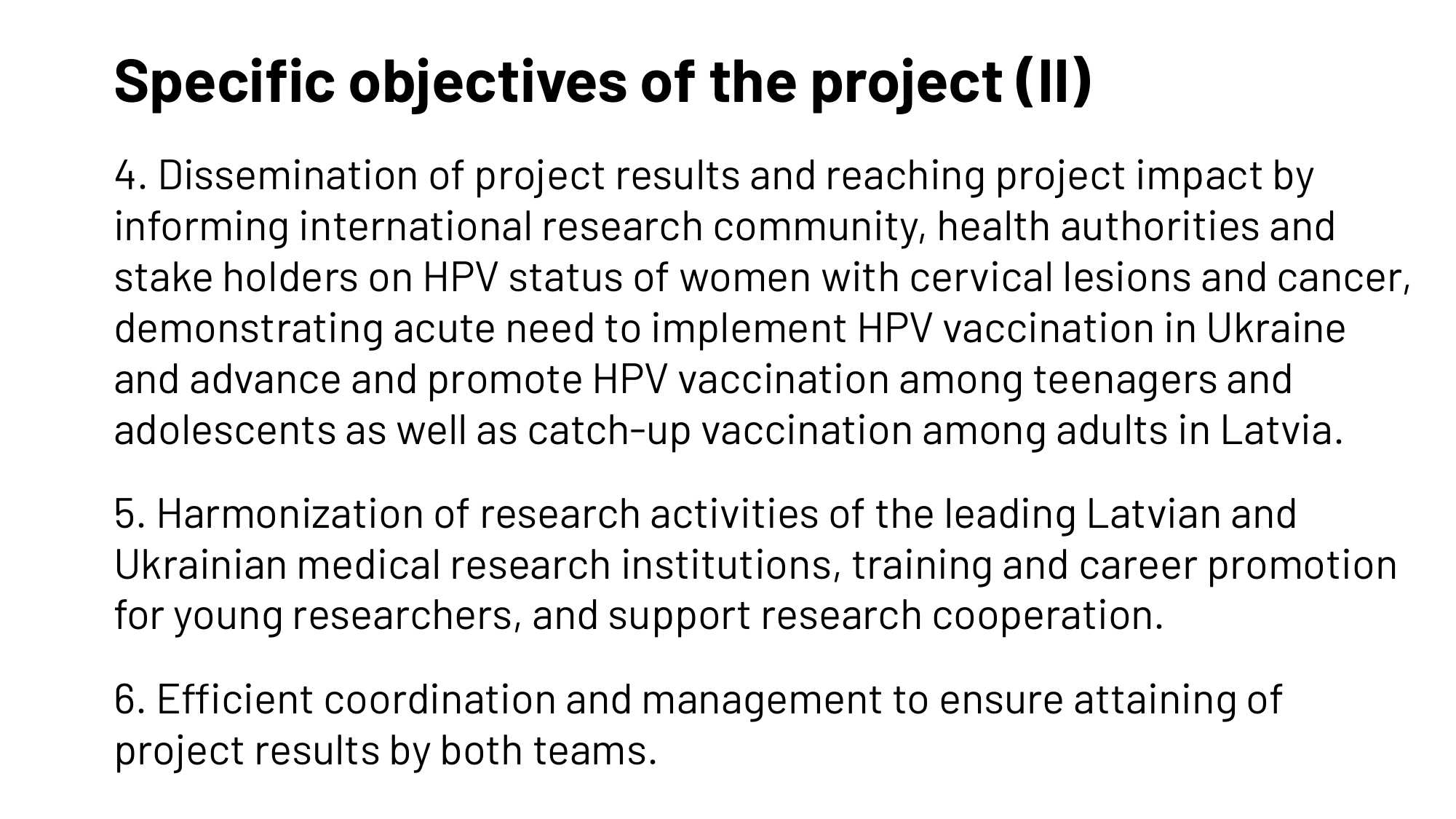

Specific objectives of the project (II)

4. Dissemination of project results and reaching project impact by informing international research community, health authorities and stake holders on HPV status of women with cervical lesions and cancer, demonstrating acute need to implement HPV vaccination in Ukraine and advance and promote HPV vaccination among teenagers and adolescents as well as catch-up vaccination among adults in Latvia.

5. Harmonization of research activities of the leading Latvian and Ukrainian medical research institutions, training and career promotion for young researchers, and support research cooperation.

6. Efficient coordination and management to ensure attaining of project results by both teams.